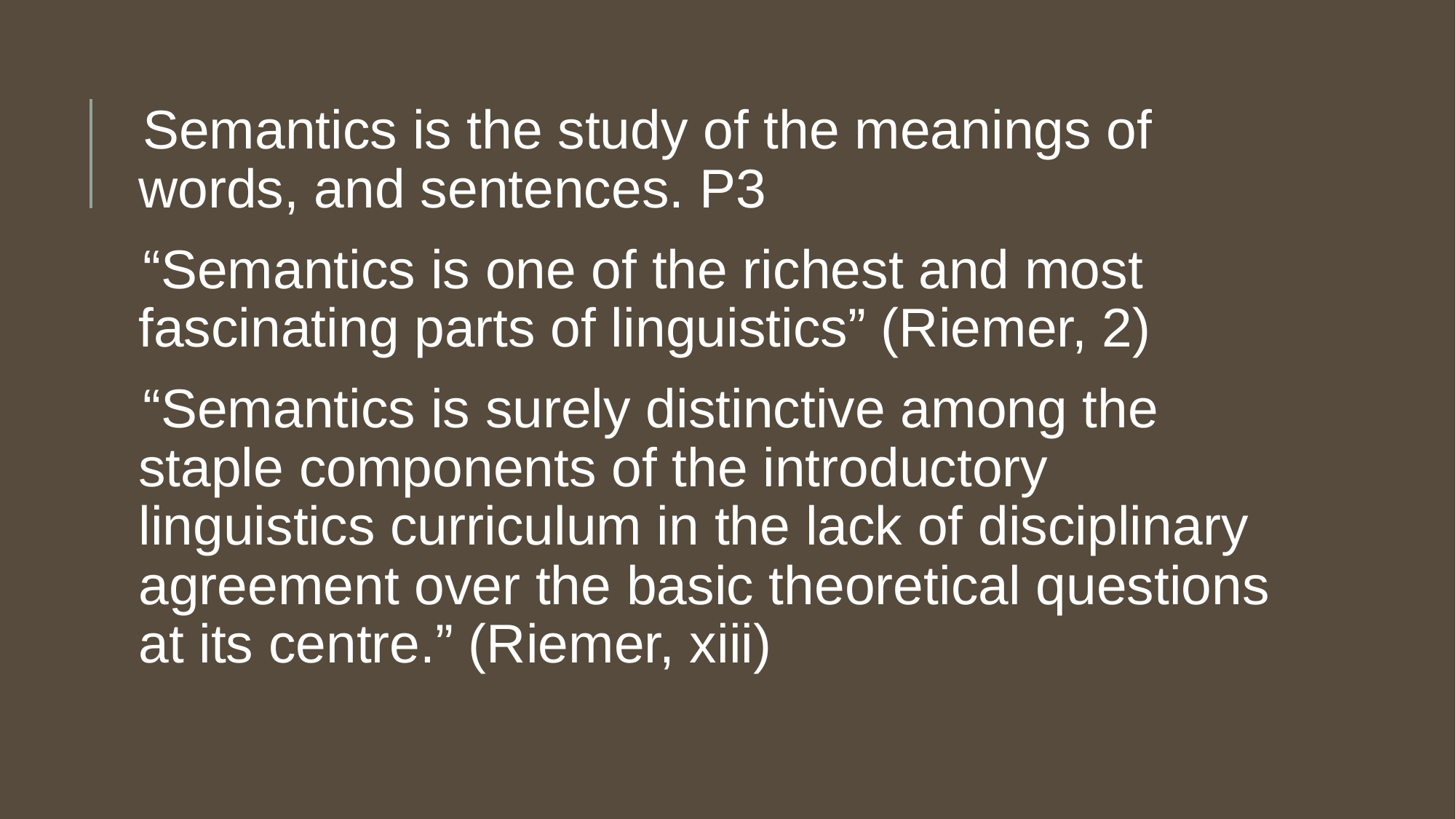

Semantics is the study of the meanings of words, and sentences. P3
“Semantics is one of the richest and most fascinating parts of linguistics” (Riemer, 2)
“Semantics is surely distinctive among the staple components of the introductory linguistics curriculum in the lack of disciplinary agreement over the basic theoretical questions at its centre.” (Riemer, xiii)